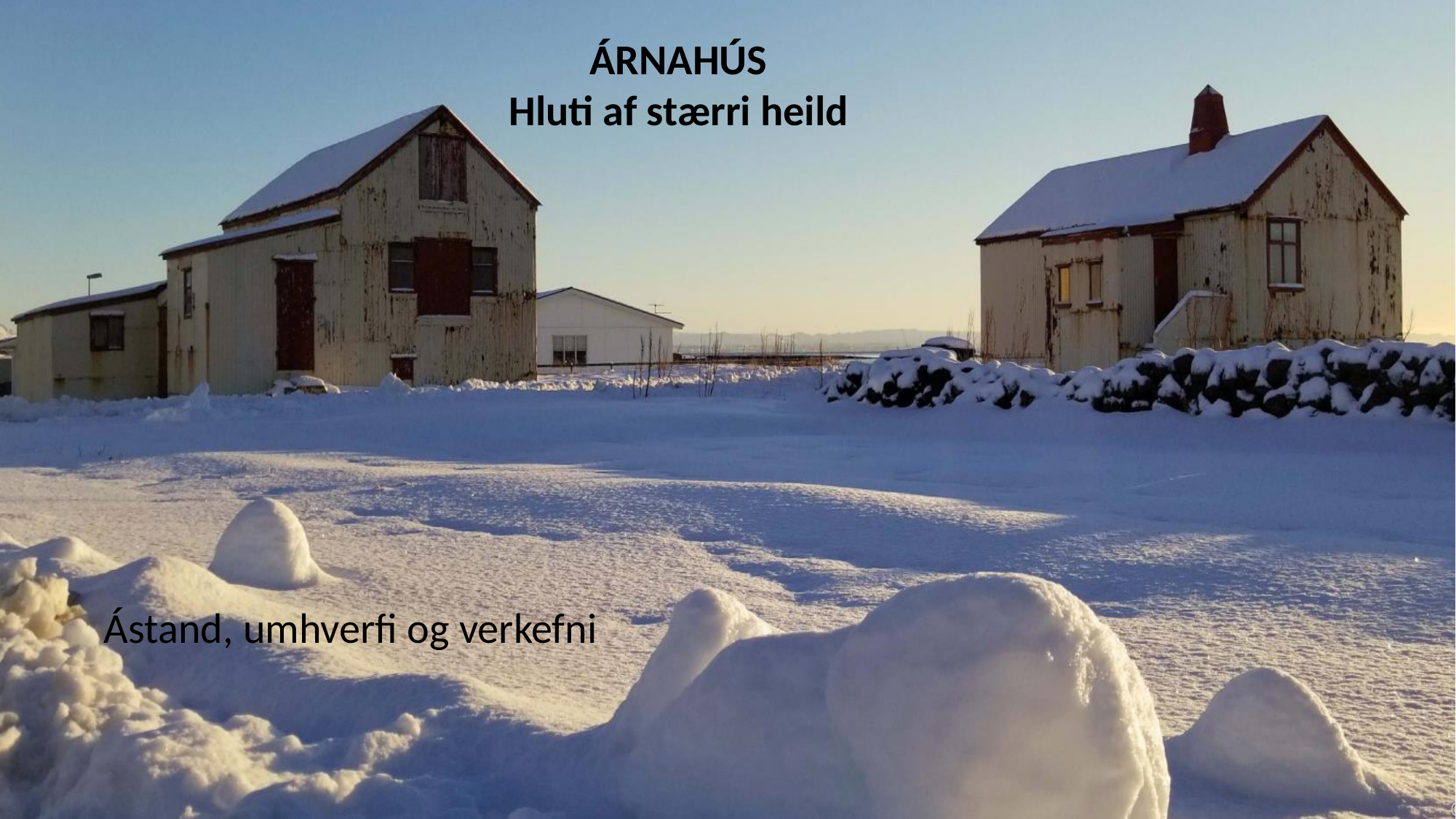

ÁRNAHÚS
Hluti af stærri heild
Ástand, umhverfi og verkefni